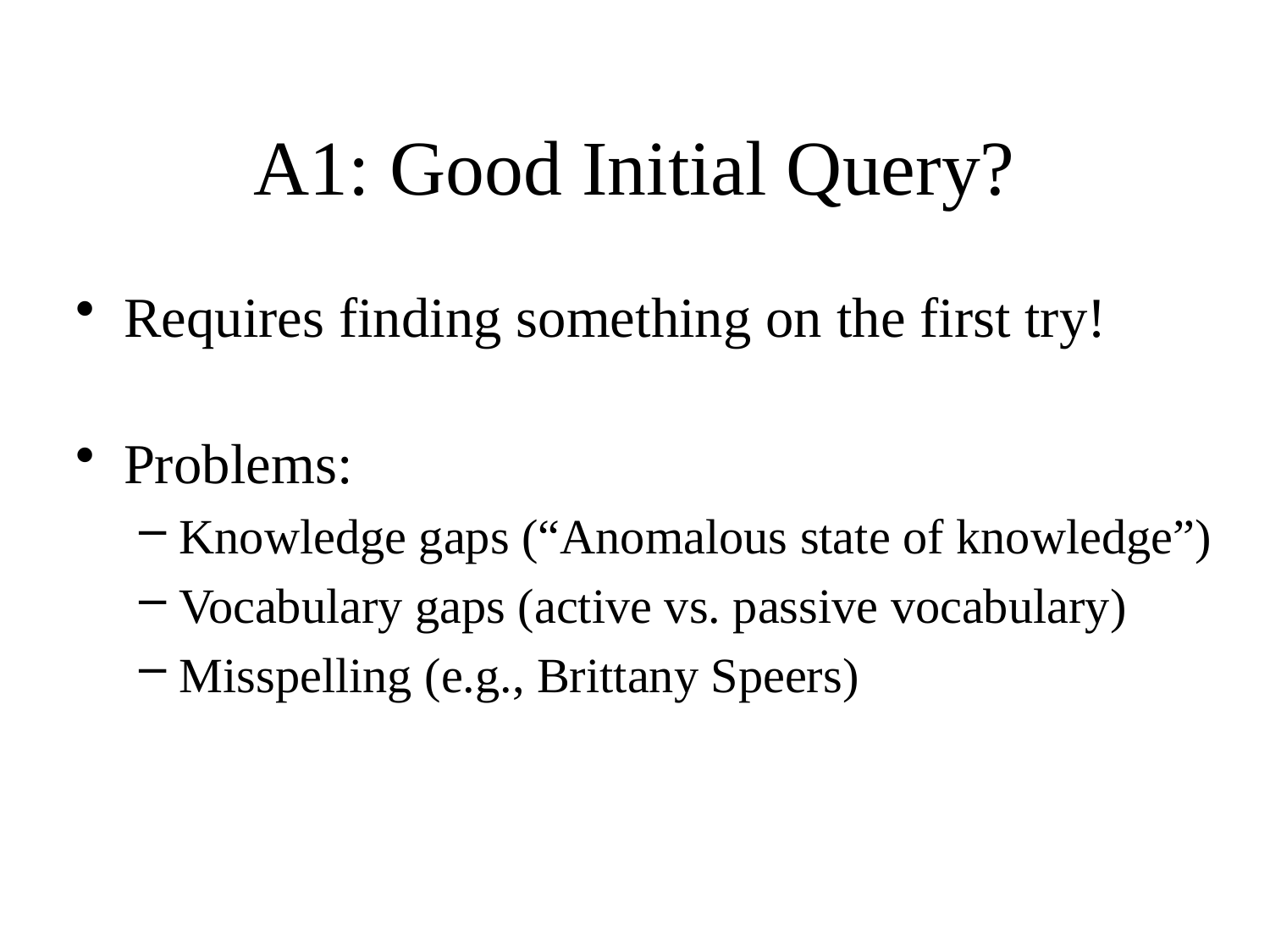

# A1: Good Initial Query?
Requires finding something on the first try!

Problems:
Knowledge gaps (“Anomalous state of knowledge”)
Vocabulary gaps (active vs. passive vocabulary)
Misspelling (e.g., Brittany Speers)